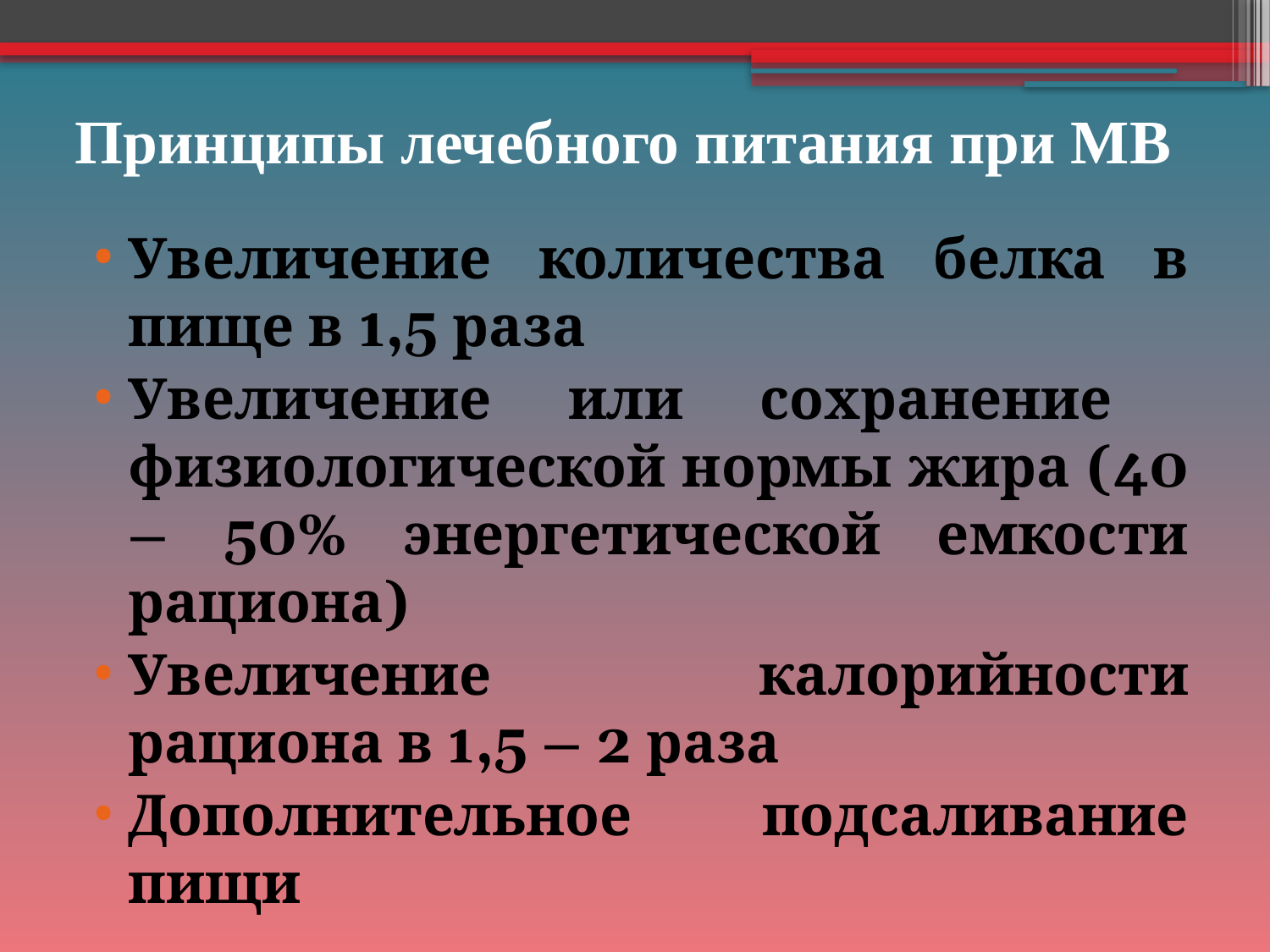

# Принципы лечебного питания при МВ
Увеличение количества белка в пище в 1,5 раза
Увеличение или сохранение  физиологической нормы жира (40 – 50% энергетической емкости рациона)
Увеличение калорийности рациона в 1,5 – 2 раза
Дополнительное подсаливание пищи